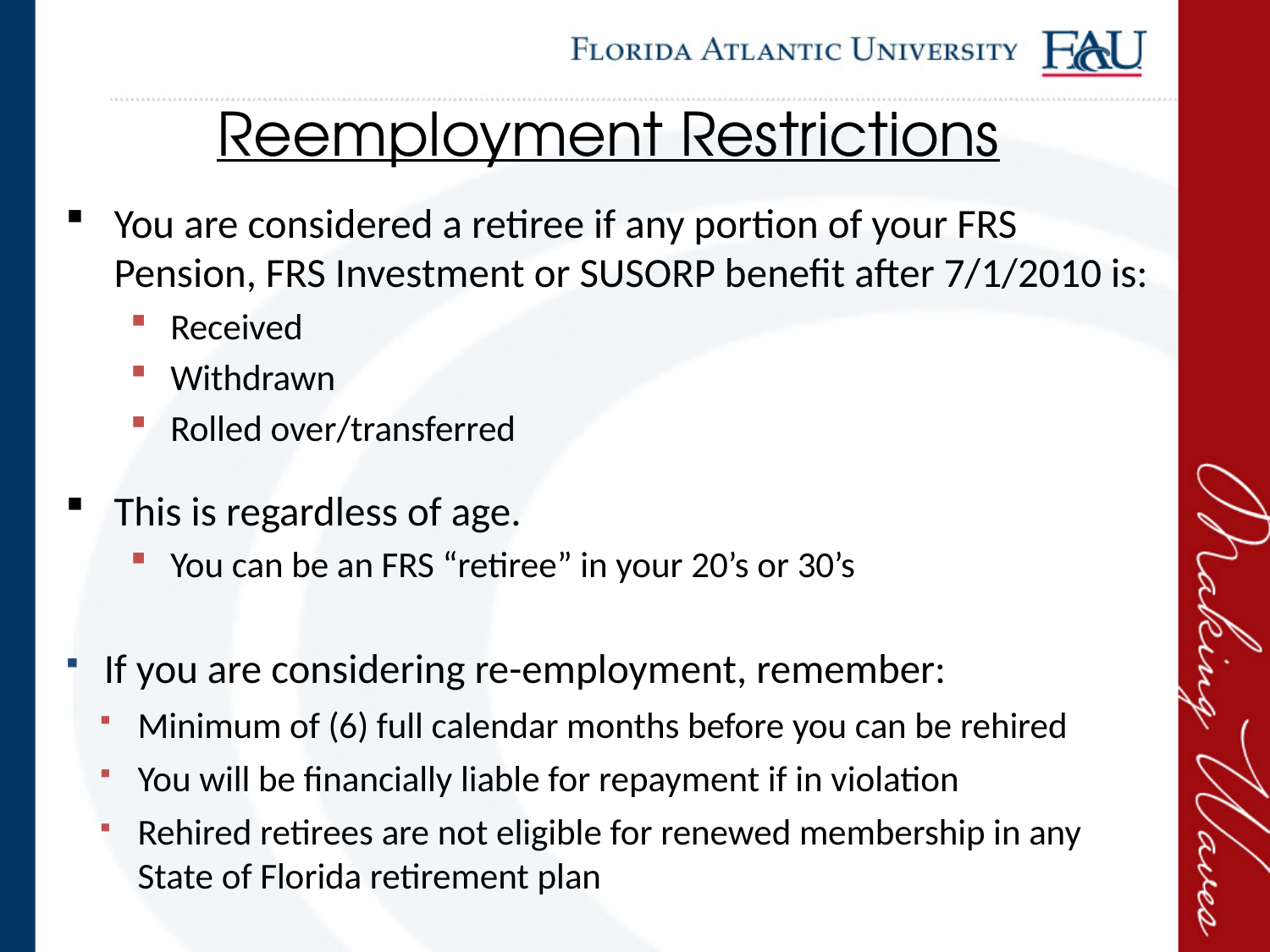

# Reemployment Restrictions
You are considered a retiree if any portion of your FRS Pension, FRS Investment or SUSORP benefit after 7/1/2010 is:
Received
Withdrawn
Rolled over/transferred

This is regardless of age.
You can be an FRS “retiree” in your 20’s or 30’s

If you are considering re-employment, remember:
Minimum of (6) full calendar months before you can be rehired
You will be financially liable for repayment if in violation
Rehired retirees are not eligible for renewed membership in any State of Florida retirement plan